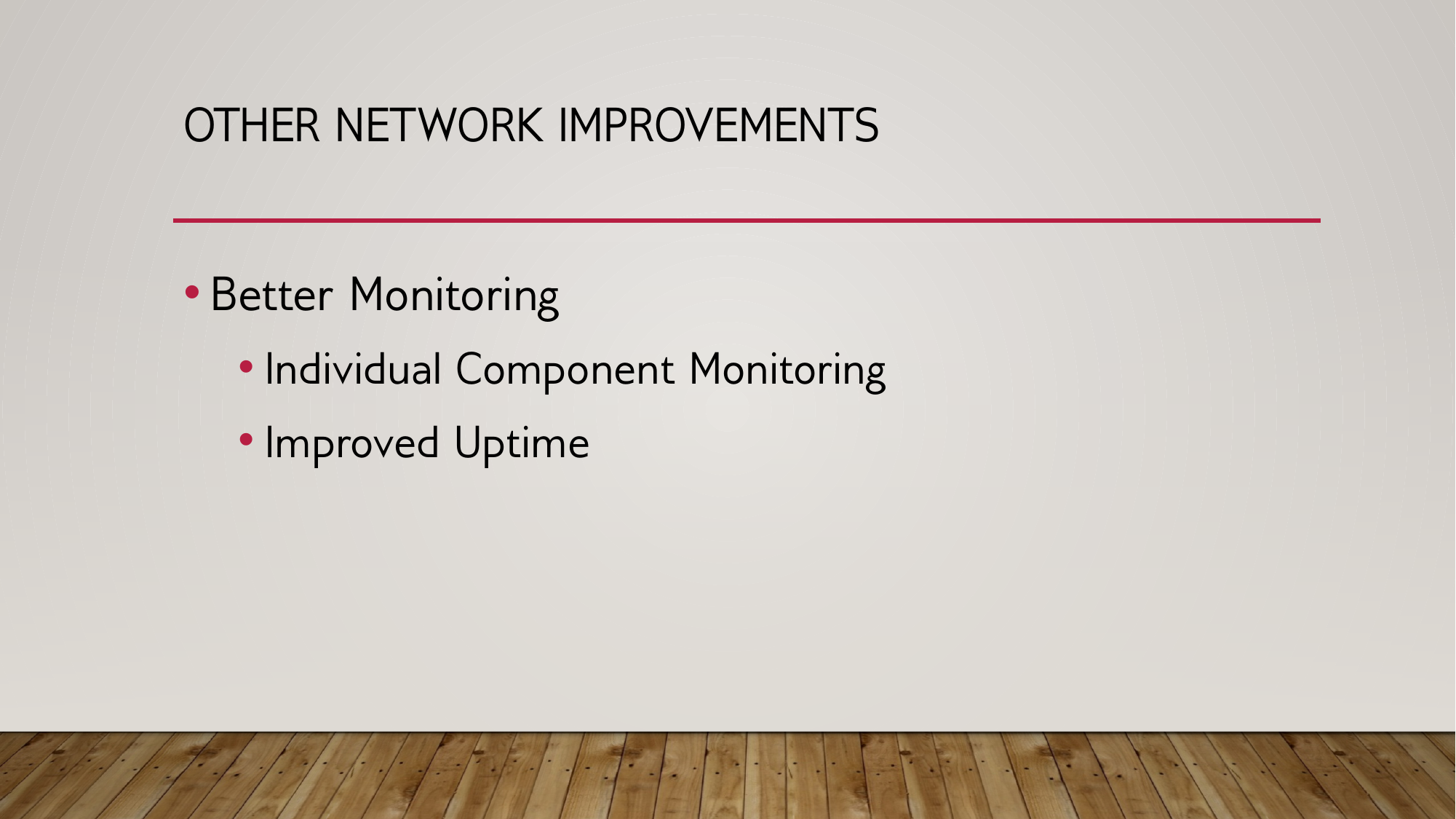

Other network improvements
Better Monitoring
Individual Component Monitoring
Improved Uptime